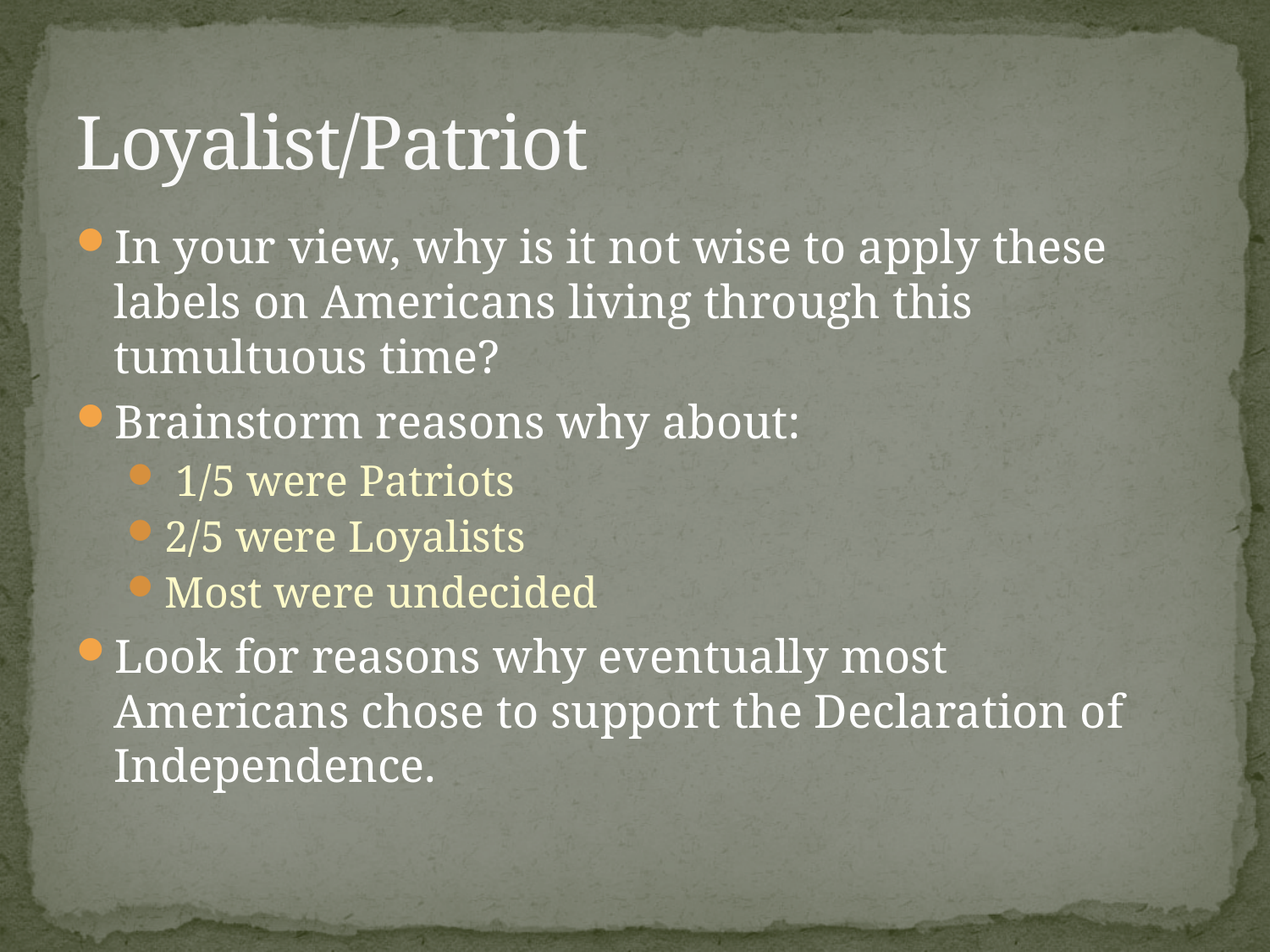

# Loyalist/Patriot
In your view, why is it not wise to apply these labels on Americans living through this tumultuous time?
Brainstorm reasons why about:
 1/5 were Patriots
2/5 were Loyalists
Most were undecided
Look for reasons why eventually most Americans chose to support the Declaration of Independence.